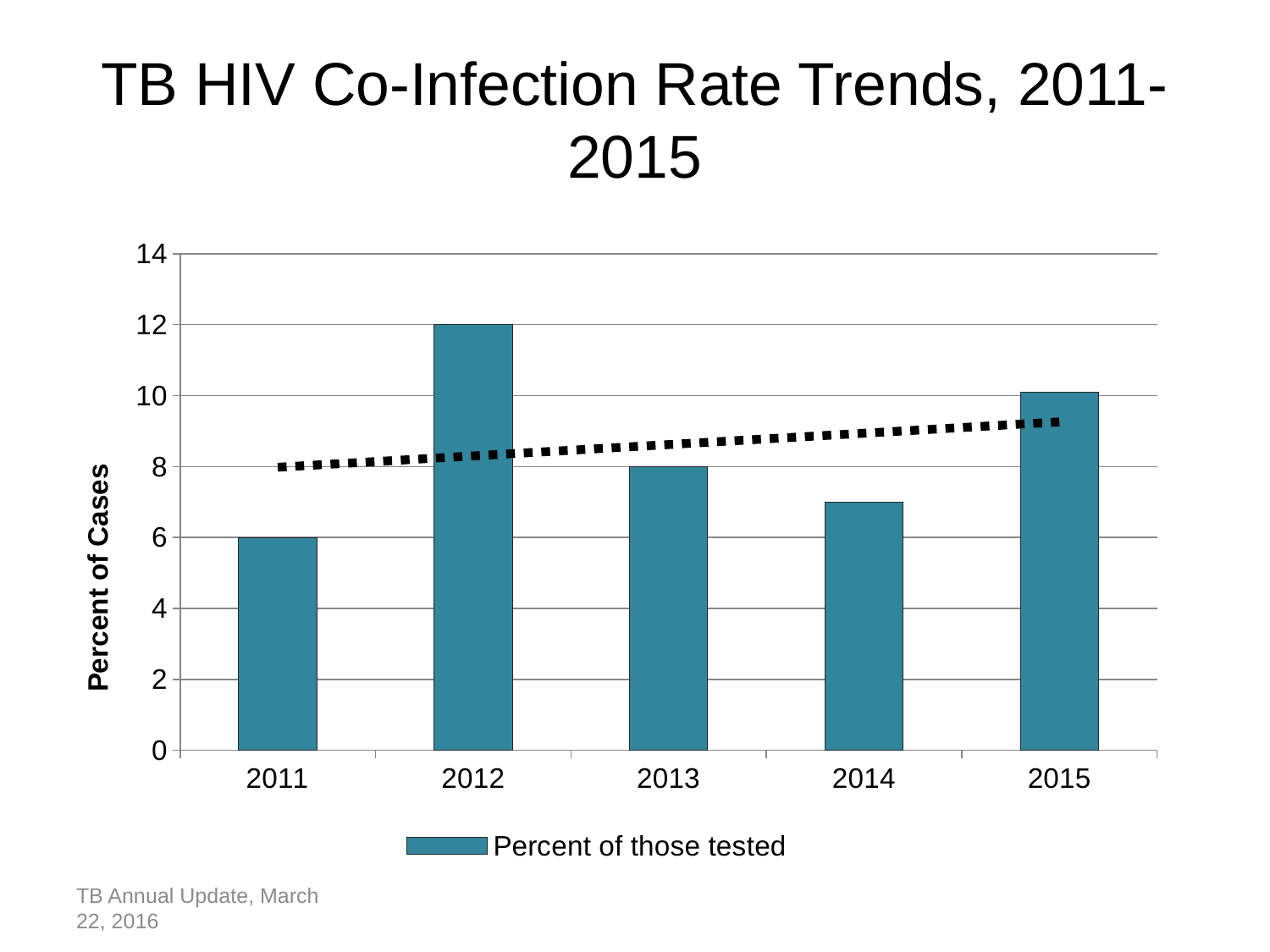

# TB HIV Co-Infection Rate Trends, 2011-2015

### Chart

| Category | Percent of those tested |
|---|---|
| 2011 | 6.0 |
| 2012 | 12.0 |
| 2013 | 8.0 |
| 2014 | 7.0 |
| 2015 | 10.1 |
TB Annual Update, March 22, 2016